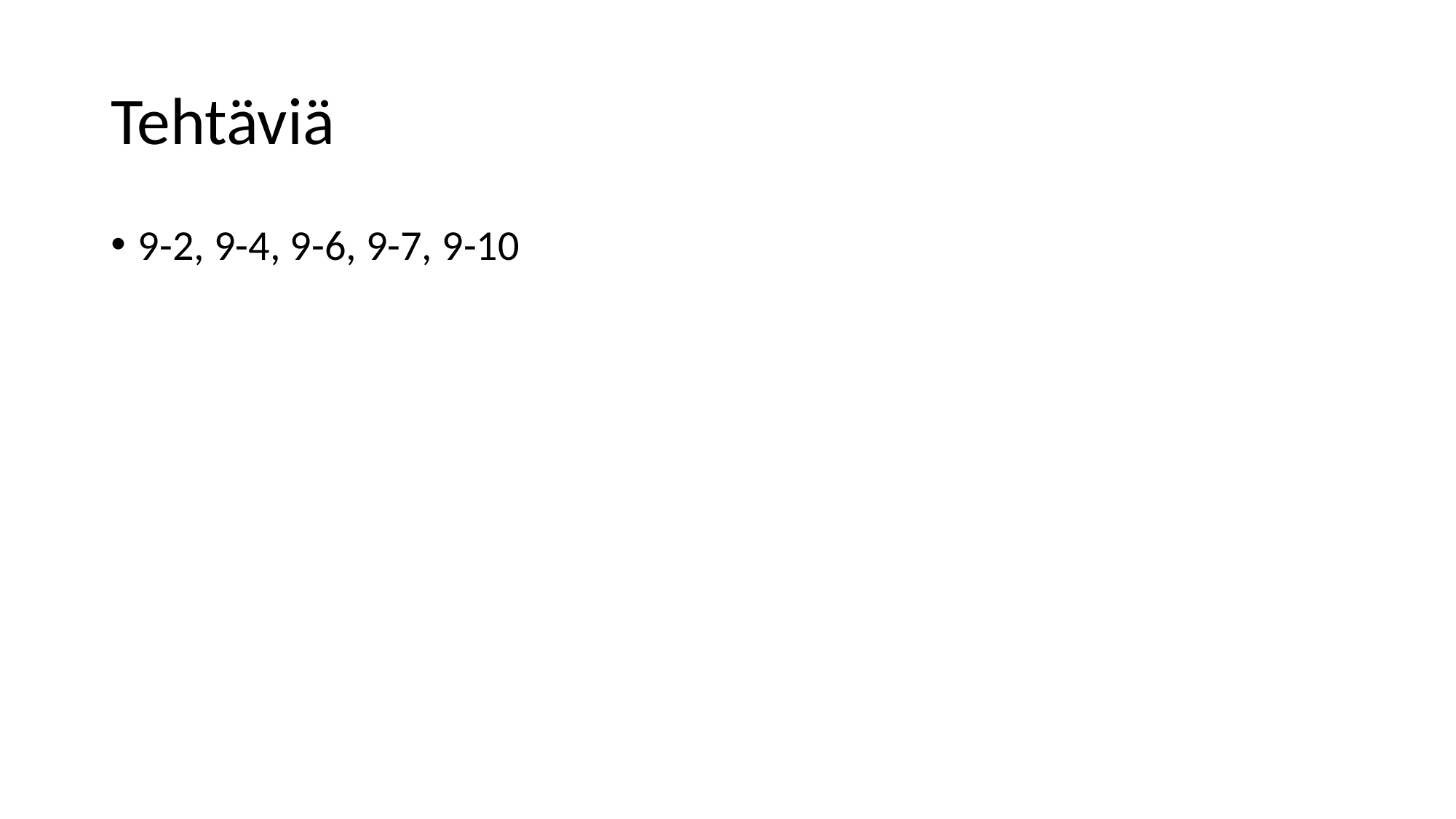

# Tehtäviä
9-2, 9-4, 9-6, 9-7, 9-10